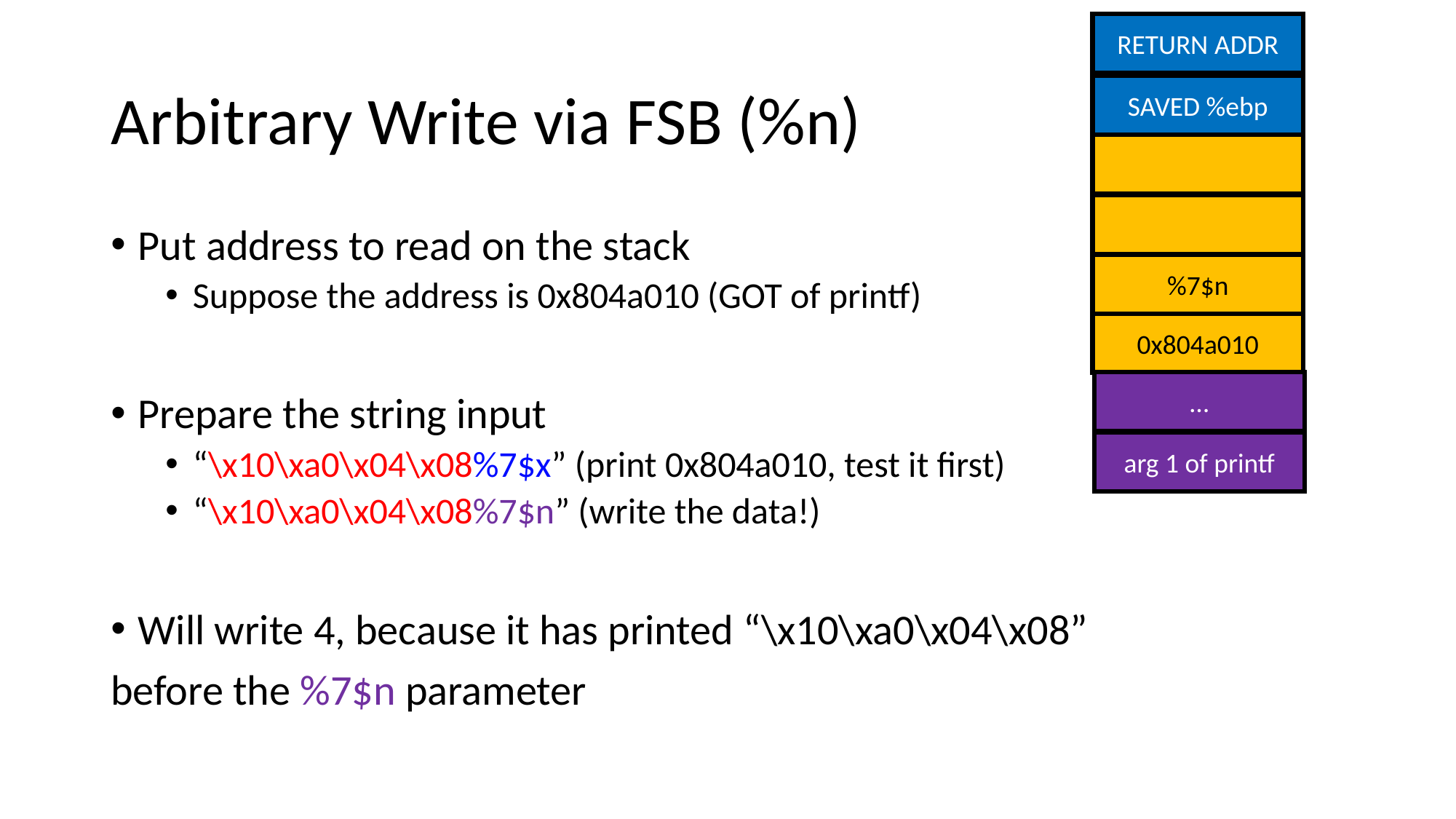

RETURN ADDR
# Arbitrary Write via FSB (%n)
SAVED %ebp

Put address to read on the stack
Suppose the address is 0x804a010 (GOT of printf)

Prepare the string input
“\x10\xa0\x04\x08%7$x” (print 0x804a010, test it first)
“\x10\xa0\x04\x08%7$n” (write the data!)

Will write 4, because it has printed “\x10\xa0\x04\x08”
before the %7$n parameter
%7$n
0x804a010
…
arg 1 of printf